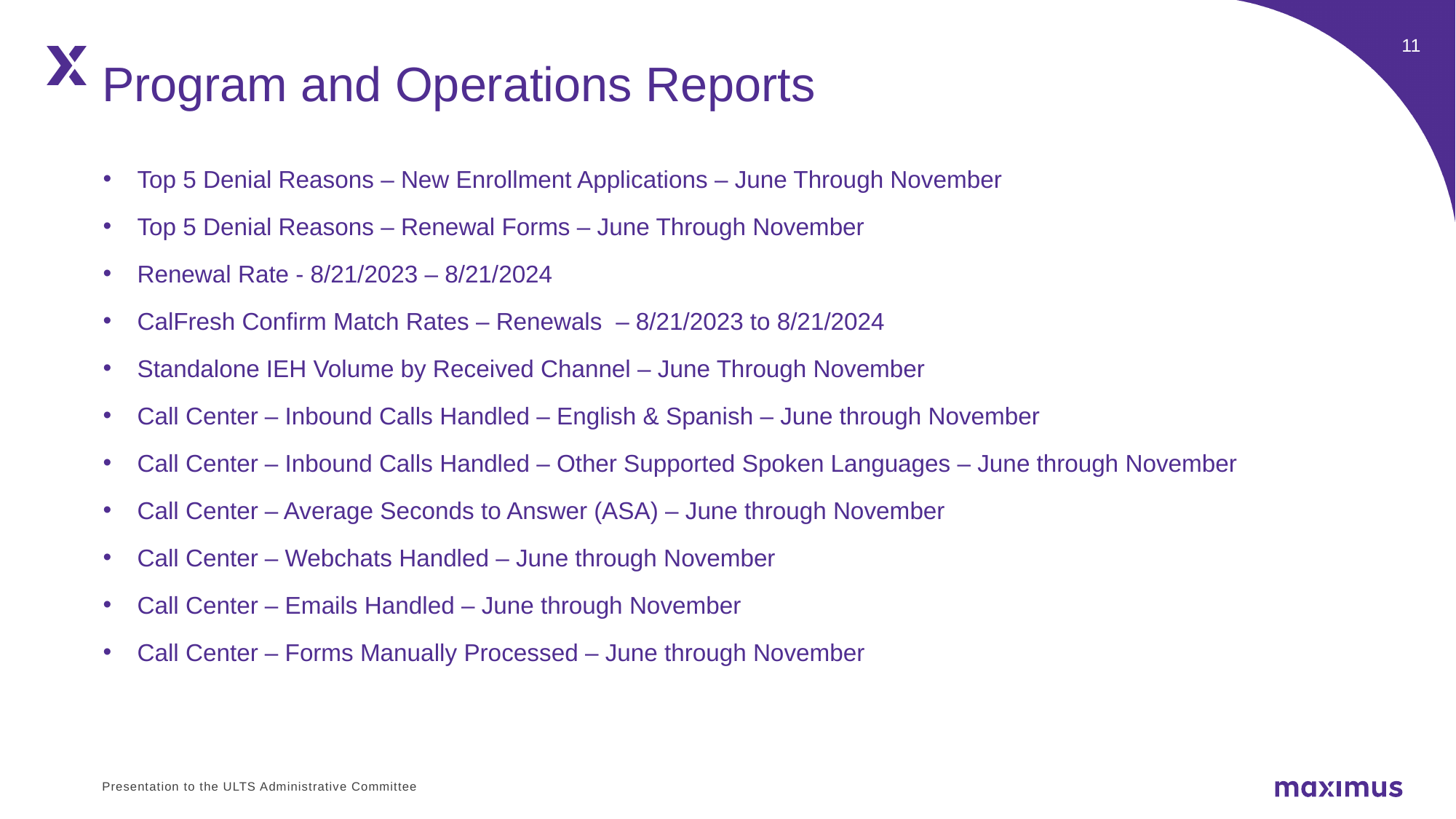

Program and Operations Reports

Top 5 Denial Reasons – New Enrollment Applications – June Through November
Top 5 Denial Reasons – Renewal Forms – June Through November
Renewal Rate - 8/21/2023 – 8/21/2024
CalFresh Confirm Match Rates – Renewals  – 8/21/2023 to 8/21/2024
Standalone IEH Volume by Received Channel – June Through November
Call Center – Inbound Calls Handled – English & Spanish – June through November
Call Center – Inbound Calls Handled – Other Supported Spoken Languages – June through November
Call Center – Average Seconds to Answer (ASA) – June through November
Call Center – Webchats Handled – June through November
Call Center – Emails Handled – June through November
Call Center – Forms Manually Processed – June through November